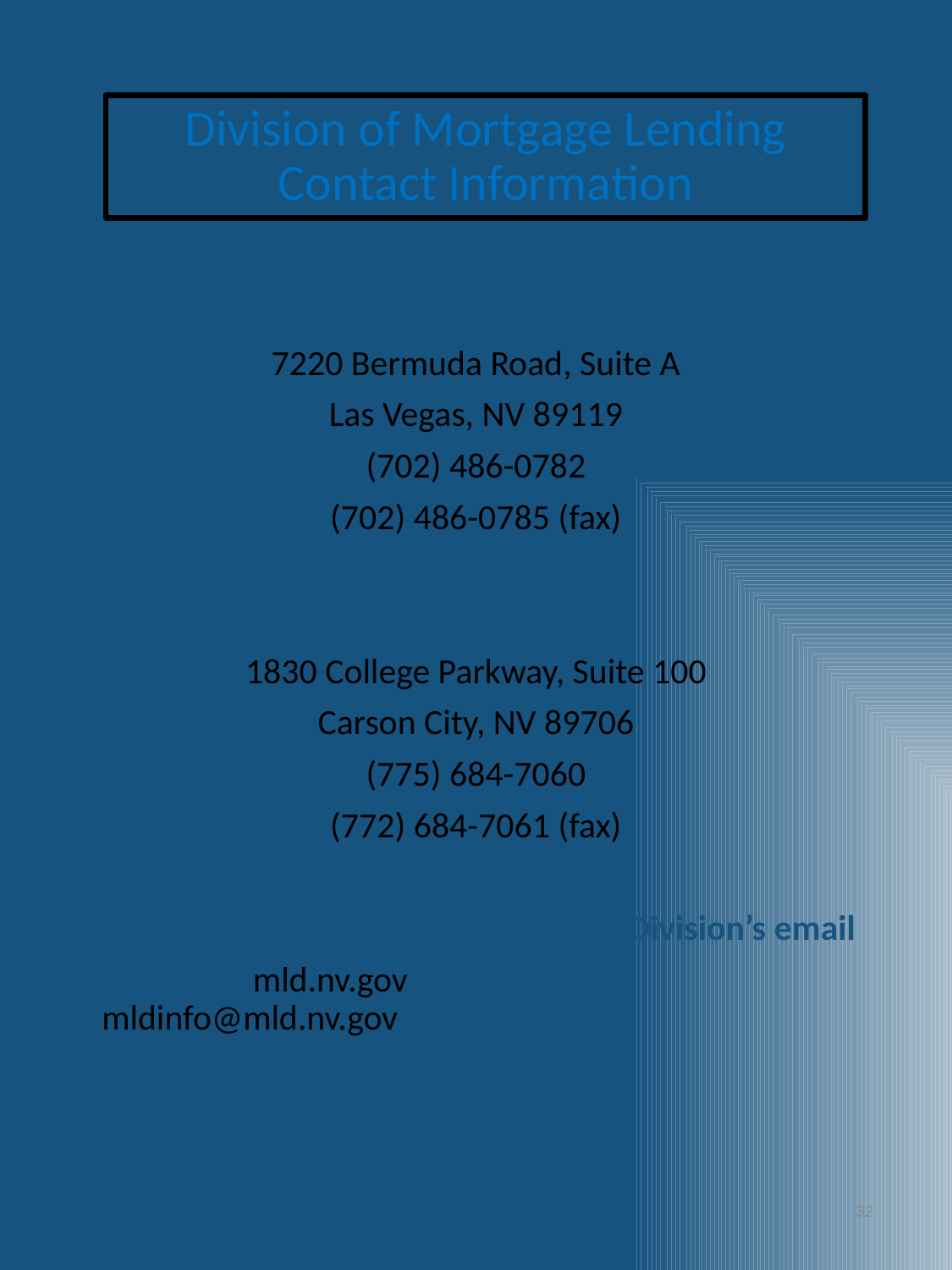

# Division of Mortgage Lending Contact Information
Office of the Commissioner
7220 Bermuda Road, Suite A
Las Vegas, NV 89119
(702) 486-0782
(702) 486-0785 (fax)

Carson City Office
1830 College Parkway, Suite 100
Carson City, NV 89706
(775) 684-7060
(772) 684-7061 (fax)

Division’s Website			Division’s email
		   mld.nv.gov			mldinfo@mld.nv.gov

32